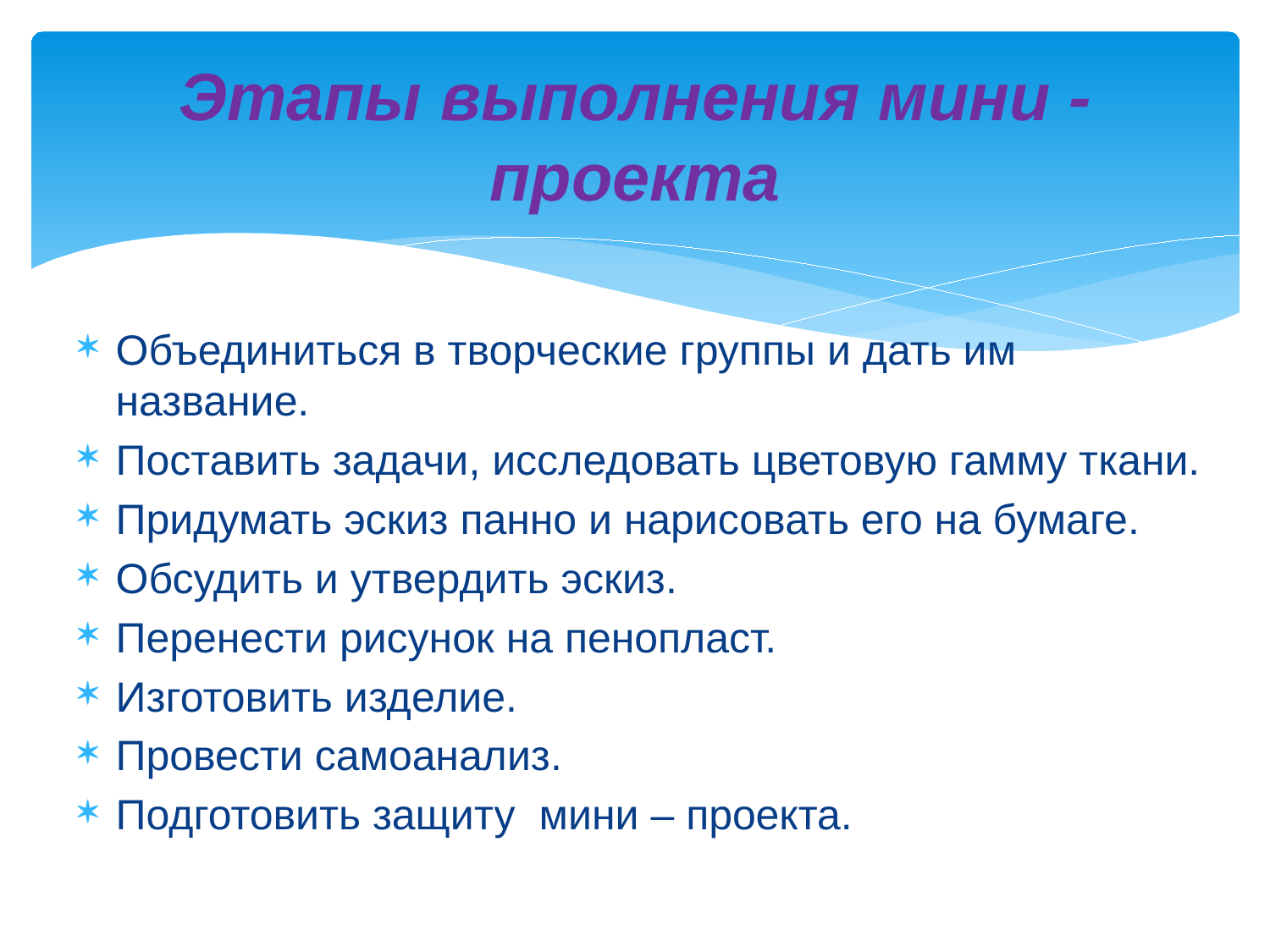

# Этапы выполнения мини - проекта
Объединиться в творческие группы и дать им название.
Поставить задачи, исследовать цветовую гамму ткани.
Придумать эскиз панно и нарисовать его на бумаге.
Обсудить и утвердить эскиз.
Перенести рисунок на пенопласт.
Изготовить изделие.
Провести самоанализ.
Подготовить защиту  мини – проекта.